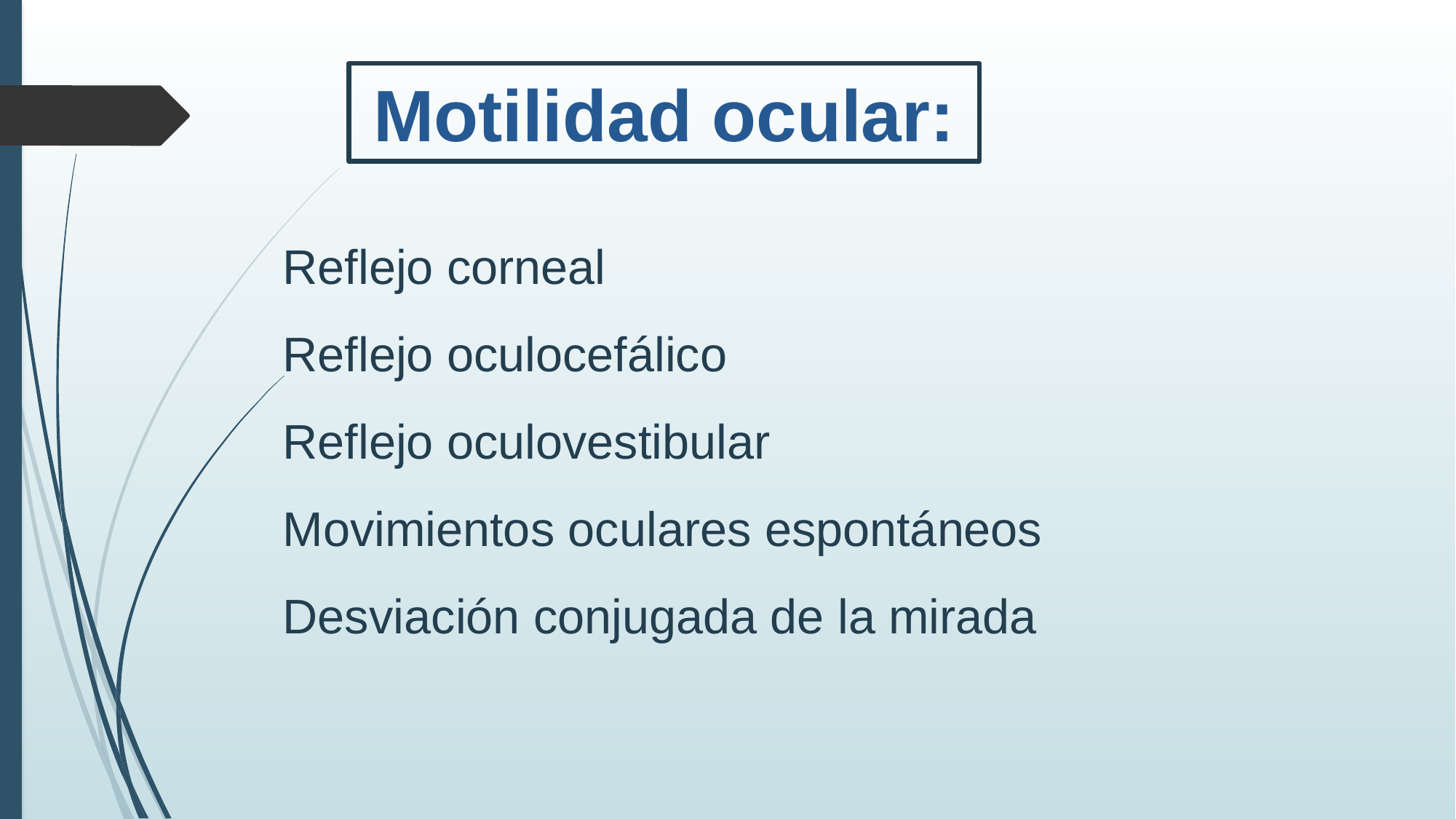

Motilidad ocular:
Reflejo corneal
Reflejo oculocefálico
Reflejo oculovestibular
Movimientos oculares espontáneos
Desviación conjugada de la mirada